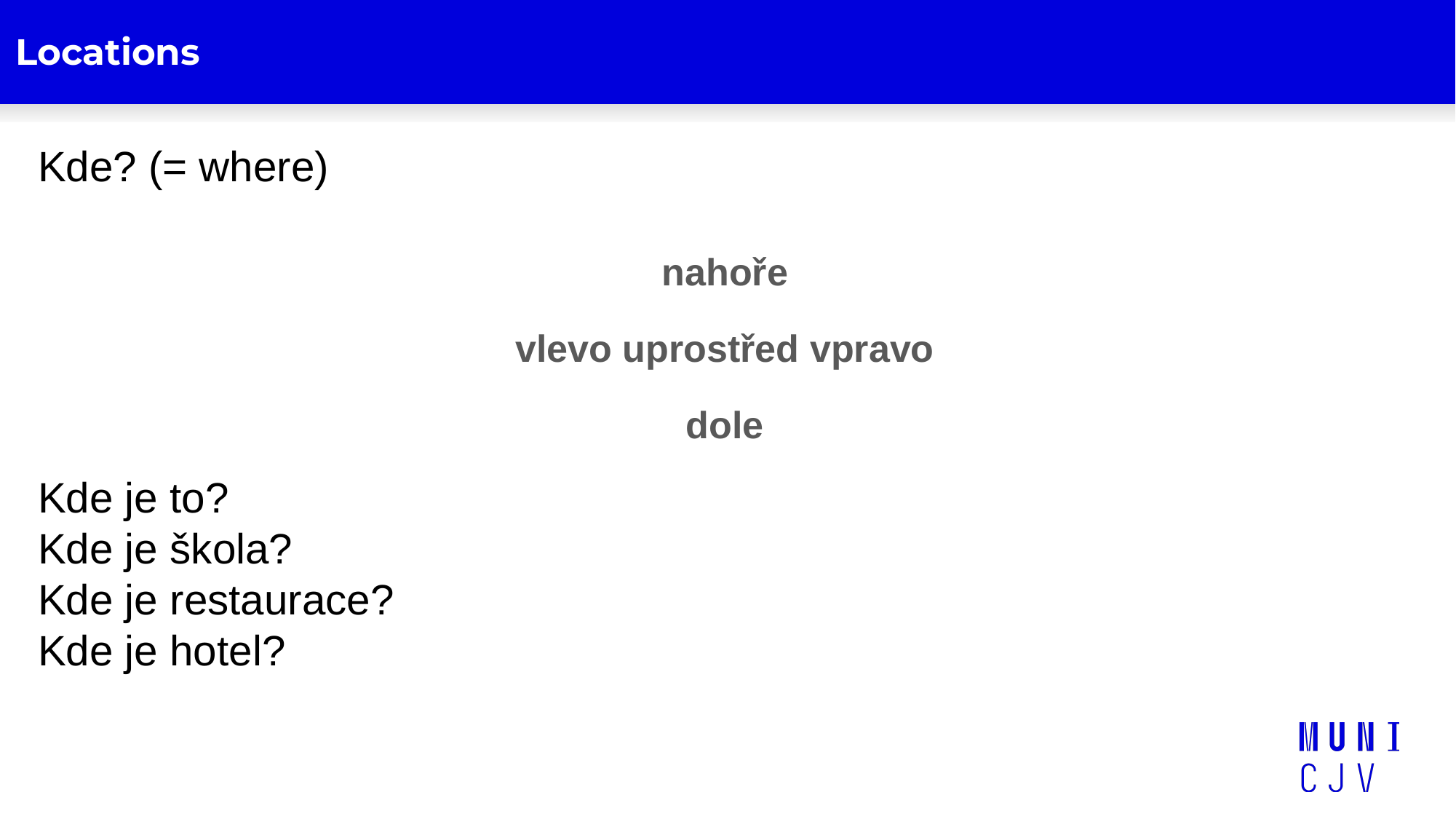

# Locations
Kde? (= where)

nahoře
vlevo uprostřed vpravo
dole
Kde je to?
Kde je škola?
Kde je restaurace?
Kde je hotel?